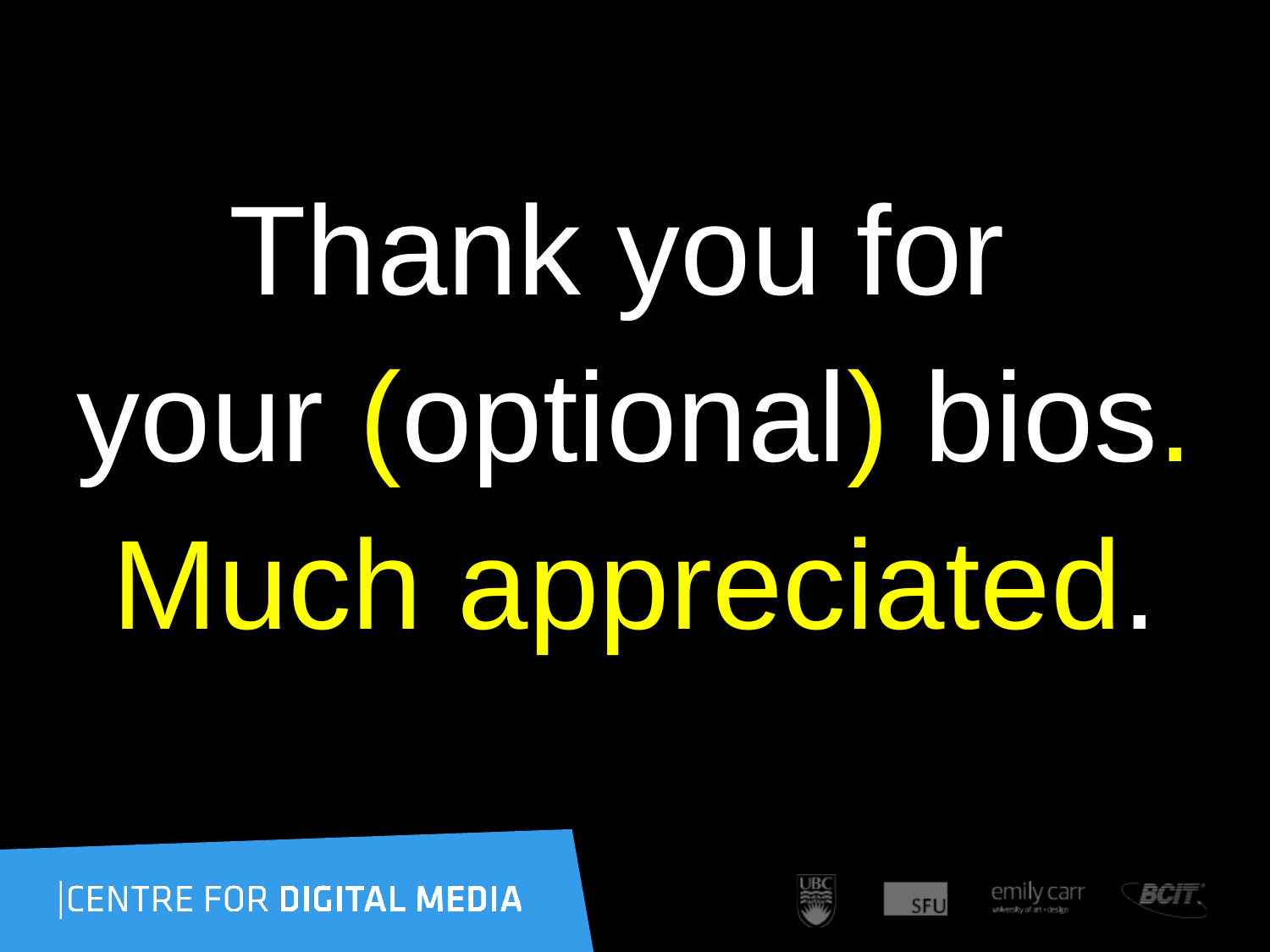

Thank you for
your (optional) bios.
Much appreciated.